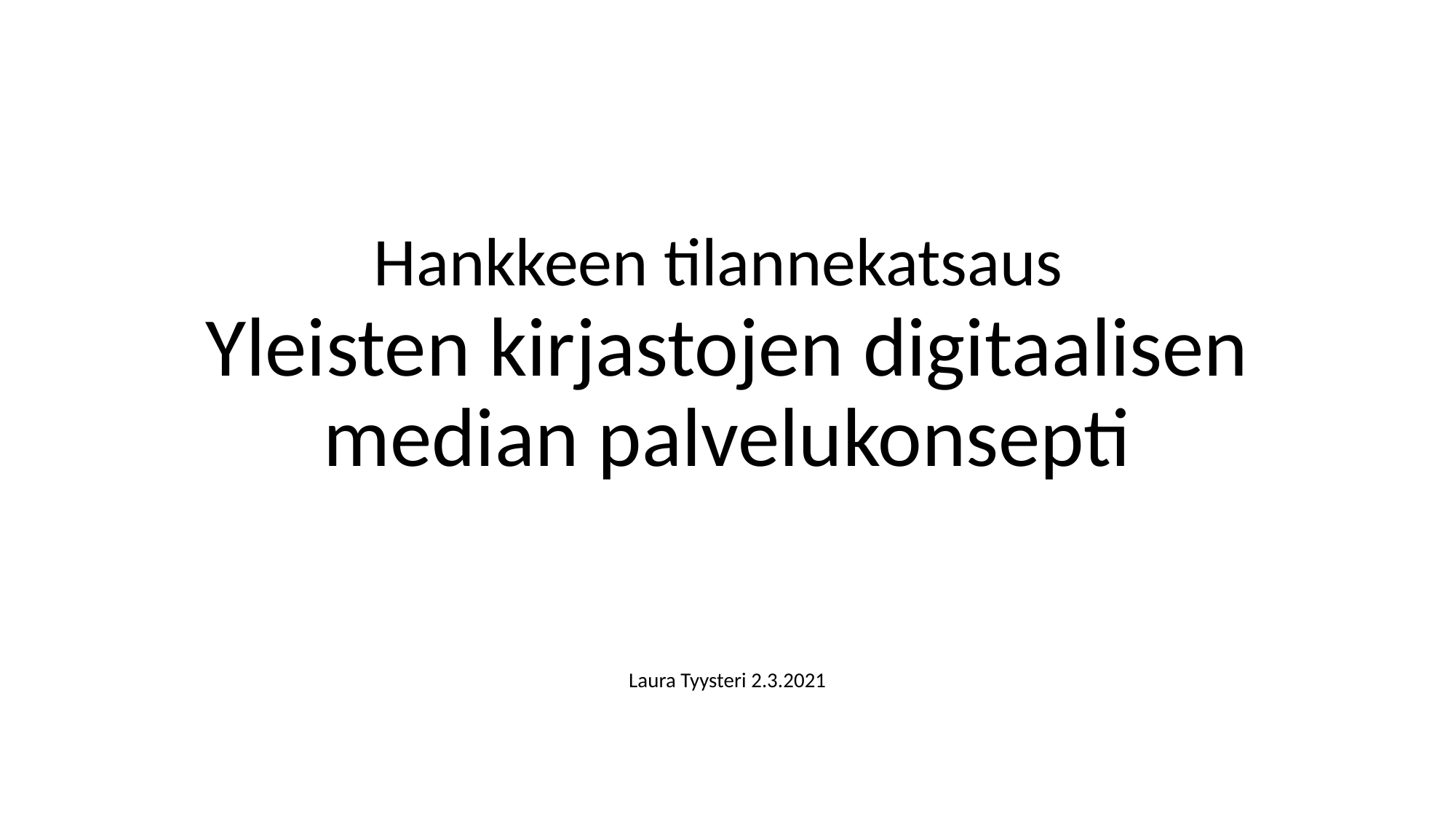

# Hankkeen tilannekatsaus Yleisten kirjastojen digitaalisen median palvelukonsepti
Laura Tyysteri 2.3.2021